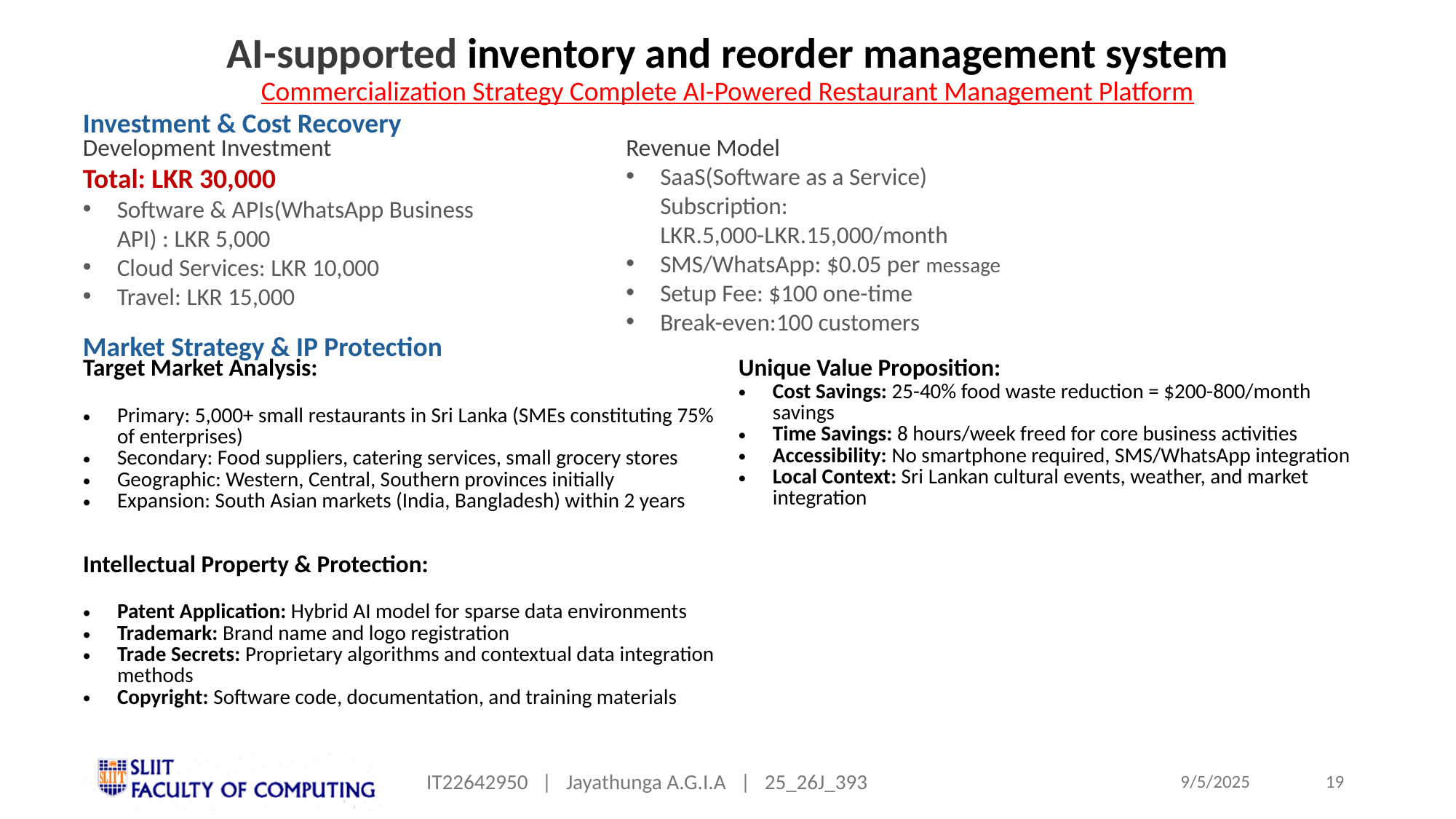

AI-supported inventory and reorder management system
Commercialization Strategy Complete AI-Powered Restaurant Management Platform
Investment & Cost Recovery
Development Investment
Total: LKR 30,000
Software & APIs(WhatsApp Business API) : LKR 5,000
Cloud Services: LKR 10,000
Travel: LKR 15,000
Revenue Model
SaaS(Software as a Service) Subscription: LKR.5,000-LKR.15,000/month
SMS/WhatsApp: $0.05 per message
Setup Fee: $100 one-time
Break-even:100 customers
Market Strategy & IP Protection
| Target Market Analysis: Primary: 5,000+ small restaurants in Sri Lanka (SMEs constituting 75% of enterprises) Secondary: Food suppliers, catering services, small grocery stores Geographic: Western, Central, Southern provinces initially Expansion: South Asian markets (India, Bangladesh) within 2 years | Unique Value Proposition: Cost Savings: 25-40% food waste reduction = $200-800/month savings Time Savings: 8 hours/week freed for core business activities Accessibility: No smartphone required, SMS/WhatsApp integration Local Context: Sri Lankan cultural events, weather, and market integration |
| --- | --- |
| Intellectual Property & Protection: Patent Application: Hybrid AI model for sparse data environments Trademark: Brand name and logo registration Trade Secrets: Proprietary algorithms and contextual data integration methods Copyright: Software code, documentation, and training materials |  |
IT22642950   |   Jayathunga A.G.I.A   |   25_26J_393
19
9/5/2025